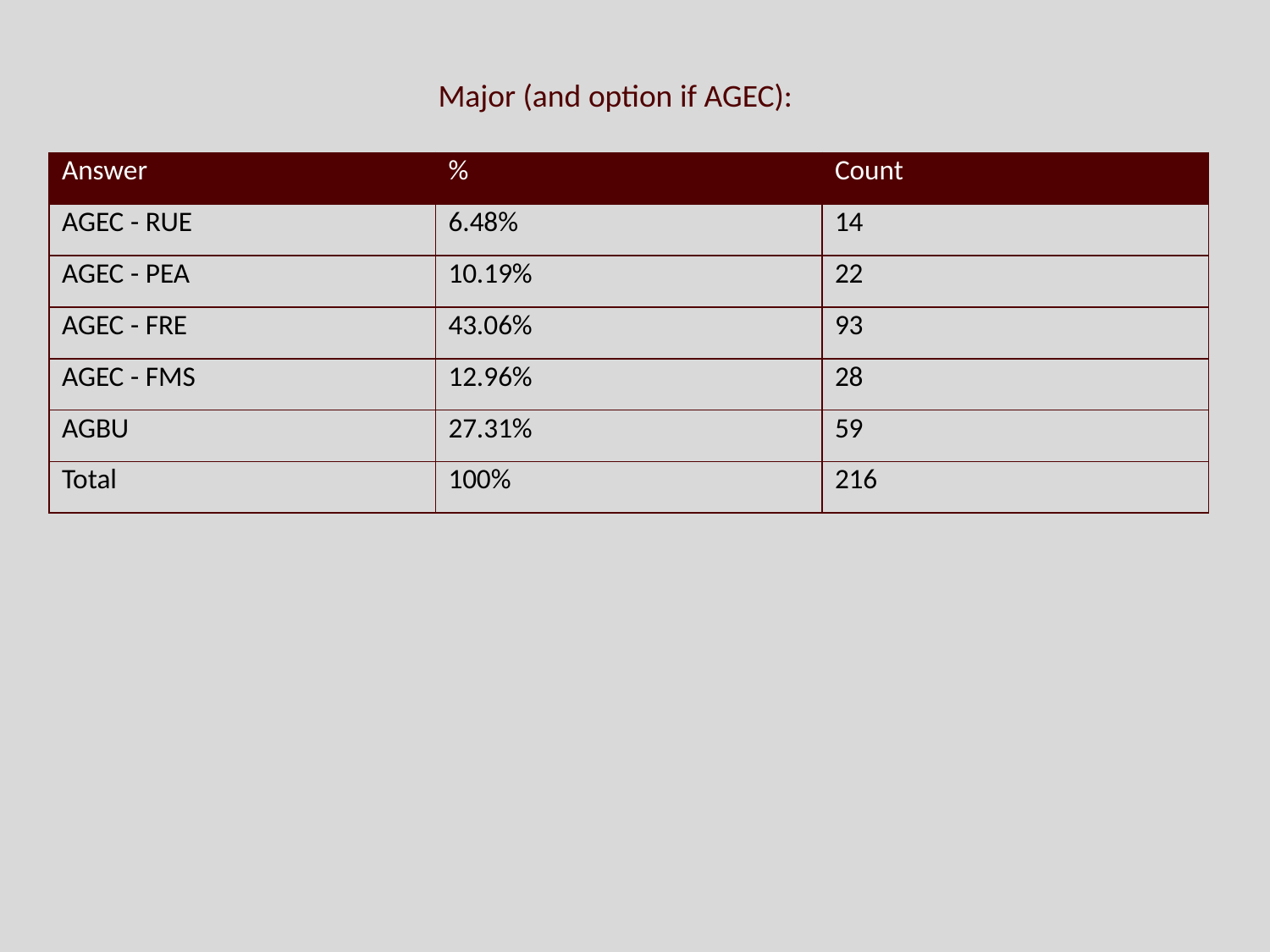

Major (and option if AGEC):

| Answer | % | Count |
| --- | --- | --- |
| AGEC - RUE | 6.48% | 14 |
| AGEC - PEA | 10.19% | 22 |
| AGEC - FRE | 43.06% | 93 |
| AGEC - FMS | 12.96% | 28 |
| AGBU | 27.31% | 59 |
| Total | 100% | 216 |